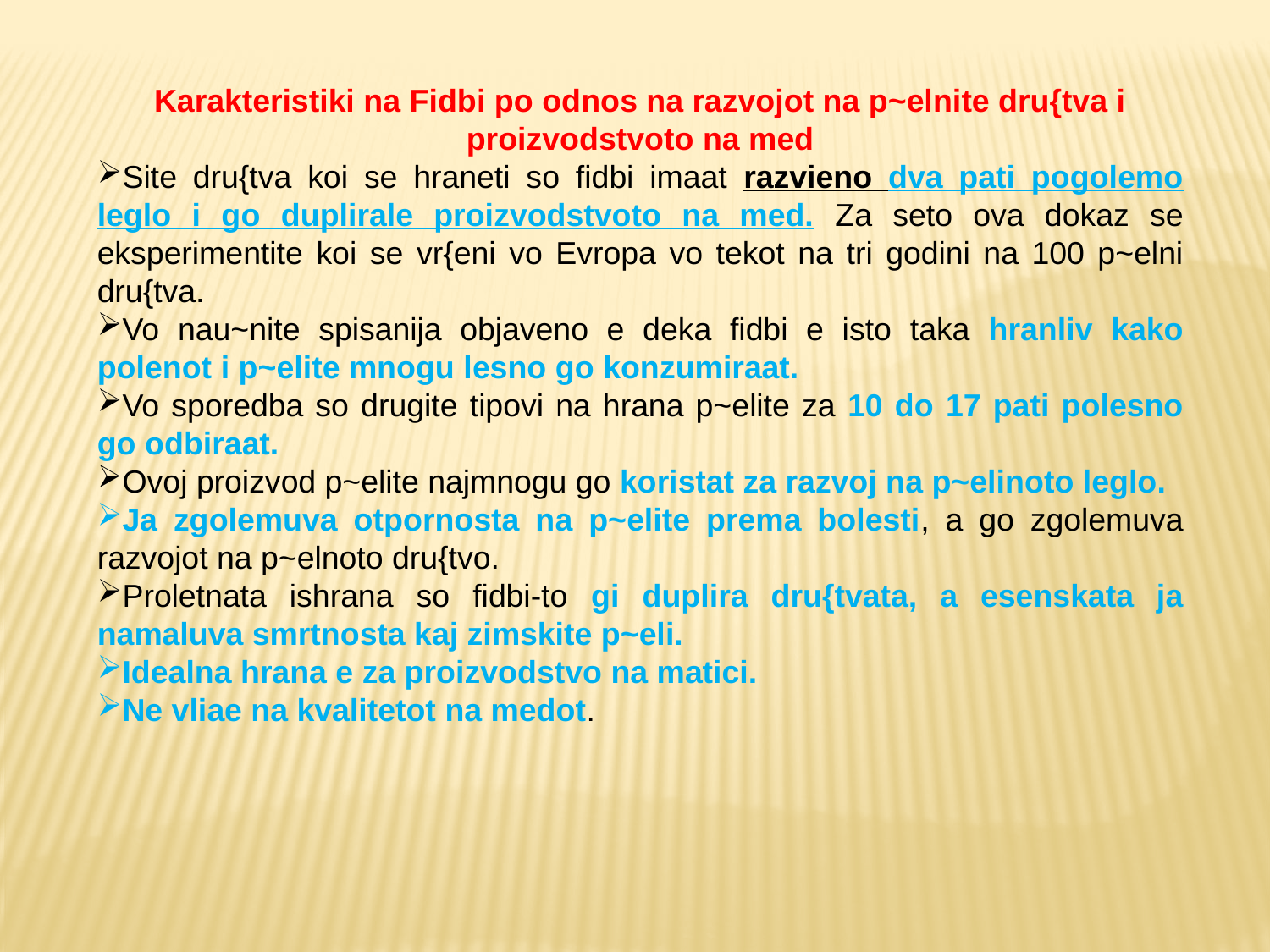

Karakteristiki na Fidbi po odnos na razvojot na p~elnite dru{tva i proizvodstvoto na med
Site dru{tva koi se hraneti so fidbi imaat razvieno dva pati pogolemo leglo i go duplirale proizvodstvoto na med. Za seto ova dokaz se eksperimentite koi se vr{eni vo Evropa vo tekot na tri godini na 100 p~elni dru{tva.
Vo nau~nite spisanija objaveno e deka fidbi e isto taka hranliv kako polenot i p~elite mnogu lesno go konzumiraat.
Vo sporedba so drugite tipovi na hrana p~elite za 10 do 17 pati polesno go odbiraat.
Ovoj proizvod p~elite najmnogu go koristat za razvoj na p~elinoto leglo.
Ja zgolemuva otpornosta na p~elite prema bolesti, a go zgolemuva razvojot na p~elnoto dru{tvo.
Proletnata ishrana so fidbi-to gi duplira dru{tvata, a esenskata ja namaluva smrtnosta kaj zimskite p~eli.
Idealna hrana e za proizvodstvo na matici.
Ne vliae na kvalitetot na medot.